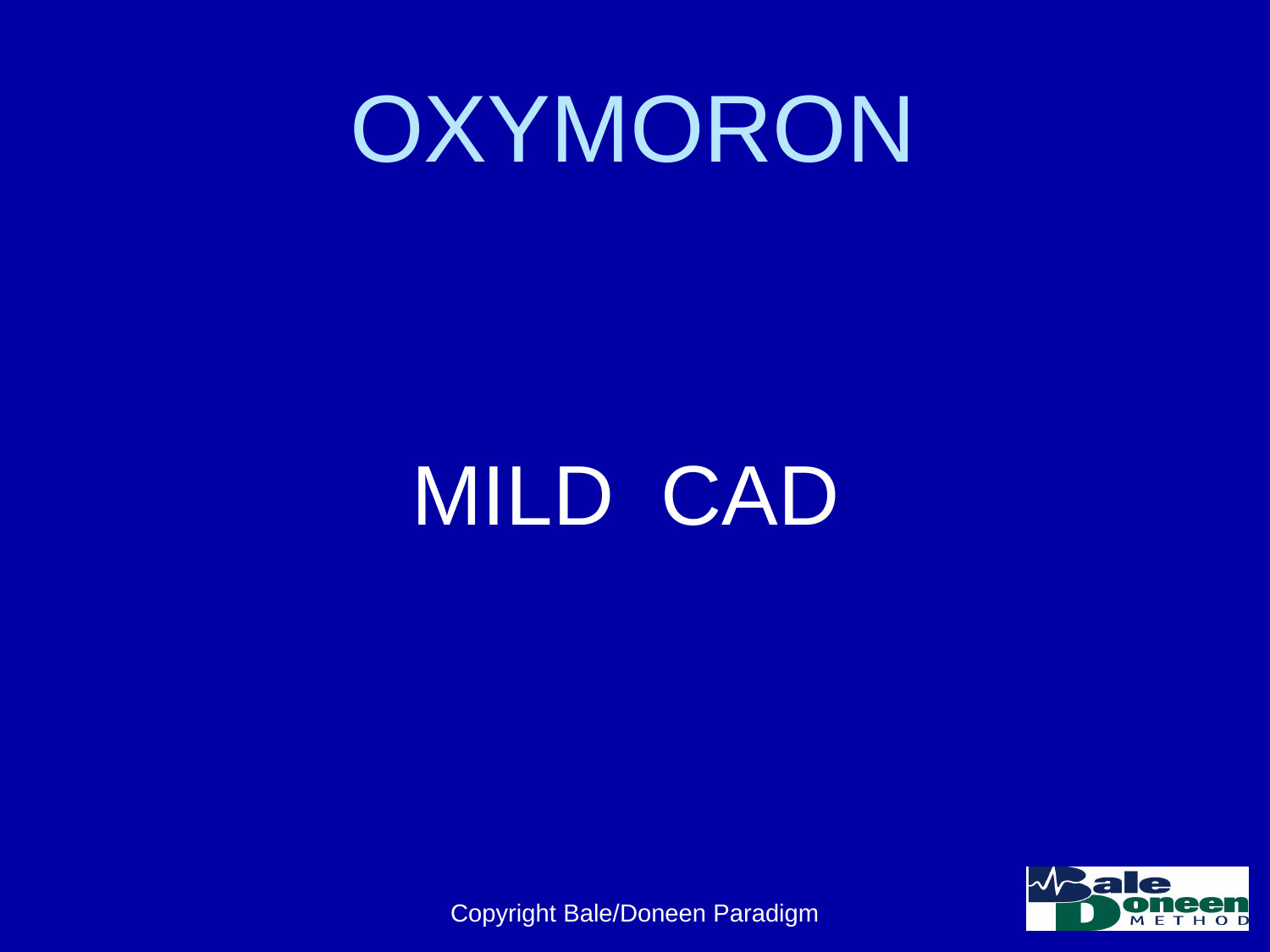

# OXYMORON
                 MILD  CAD
Copyright Bale/Doneen Paradigm